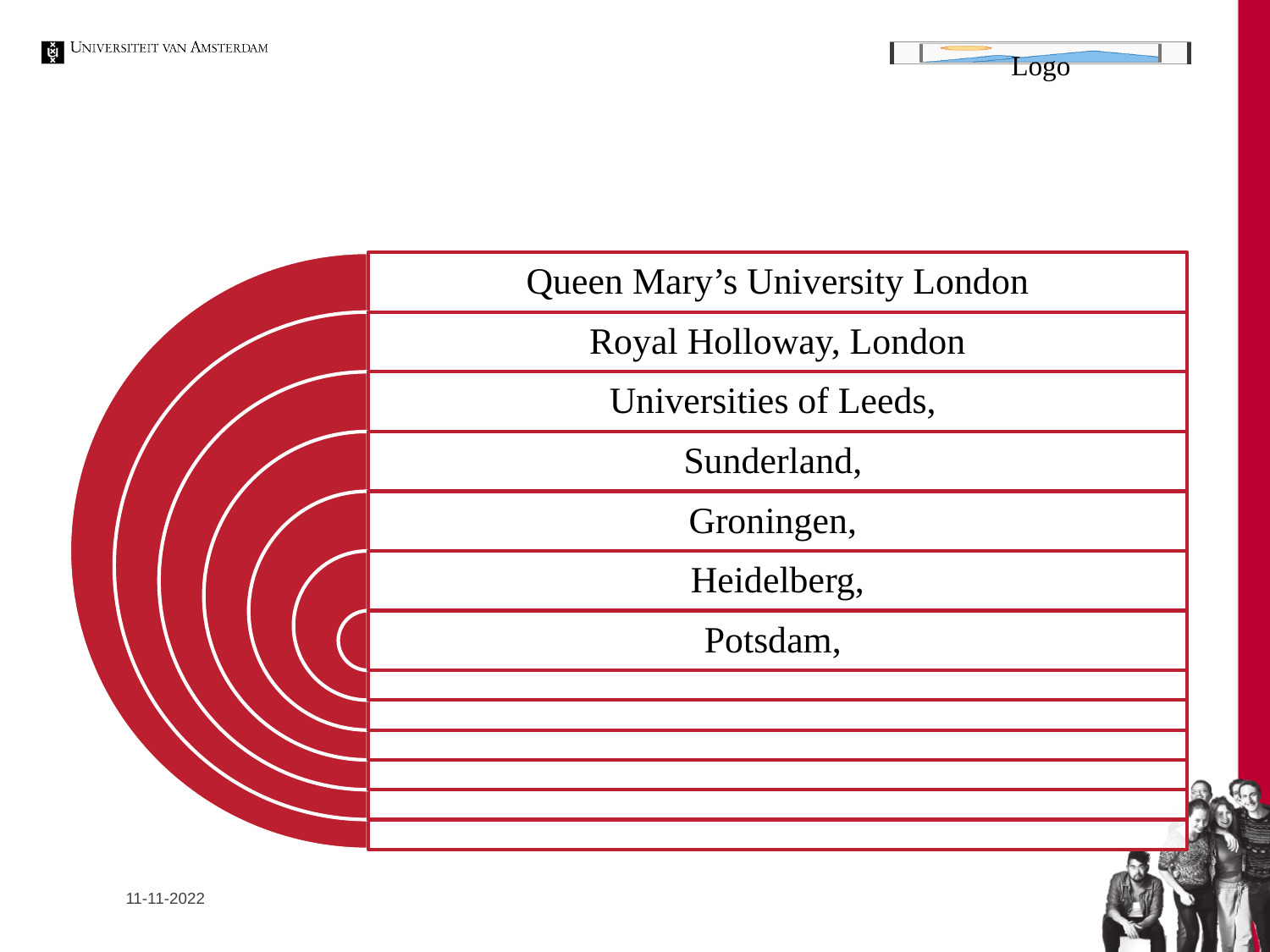

#
Queen Mary’s University London
Royal Holloway, London
Universities of Leeds,
Sunderland,
Groningen,
Heidelberg,
Potsdam,
11-11-2022